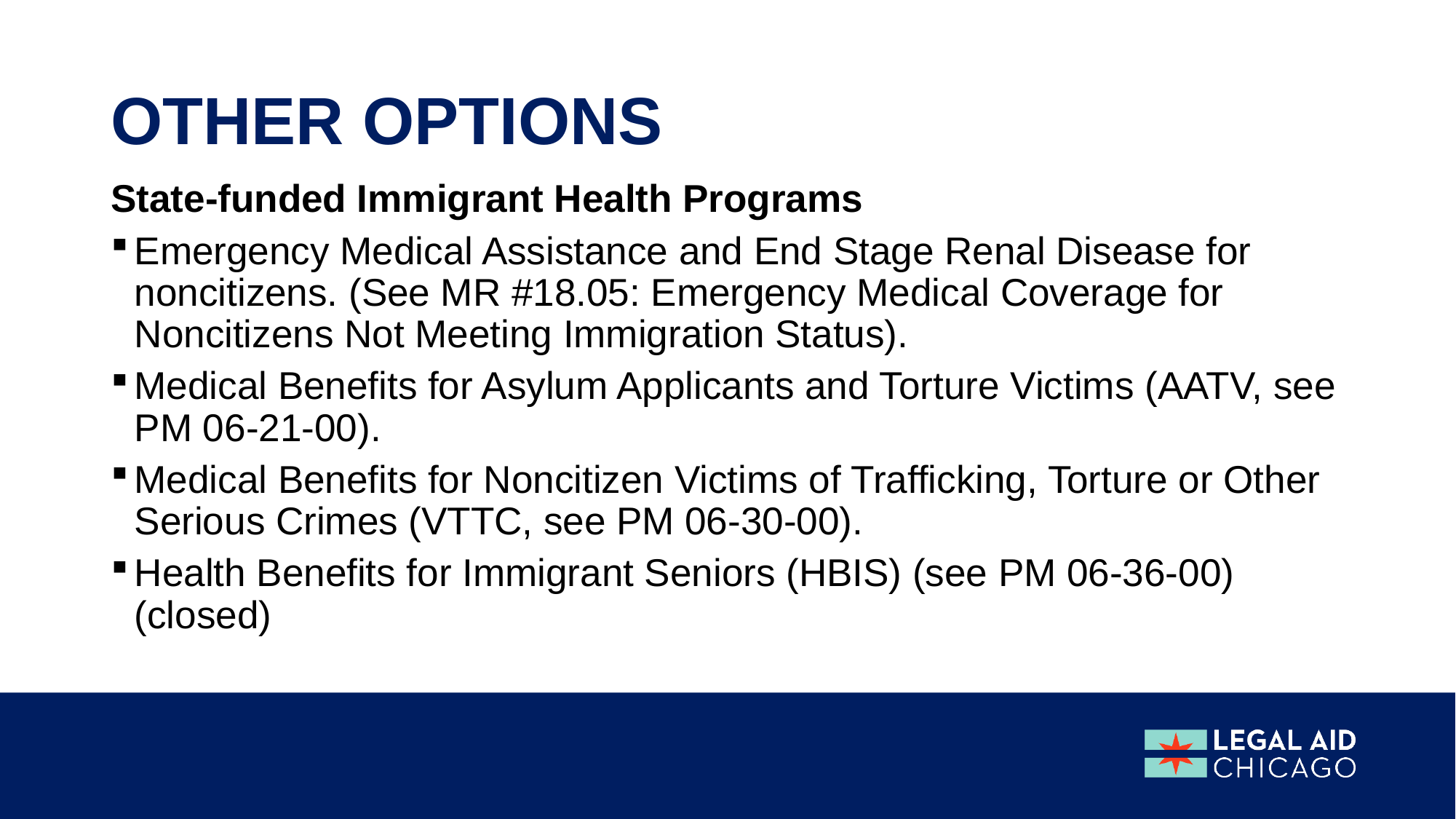

# Other options
State-funded Immigrant Health Programs
Emergency Medical Assistance and End Stage Renal Disease for noncitizens. (See MR #18.05: Emergency Medical Coverage for Noncitizens Not Meeting Immigration Status).
Medical Benefits for Asylum Applicants and Torture Victims (AATV, see PM 06-21-00).
Medical Benefits for Noncitizen Victims of Trafficking, Torture or Other Serious Crimes (VTTC, see PM 06-30-00).
Health Benefits for Immigrant Seniors (HBIS) (see PM 06-36-00) (closed)